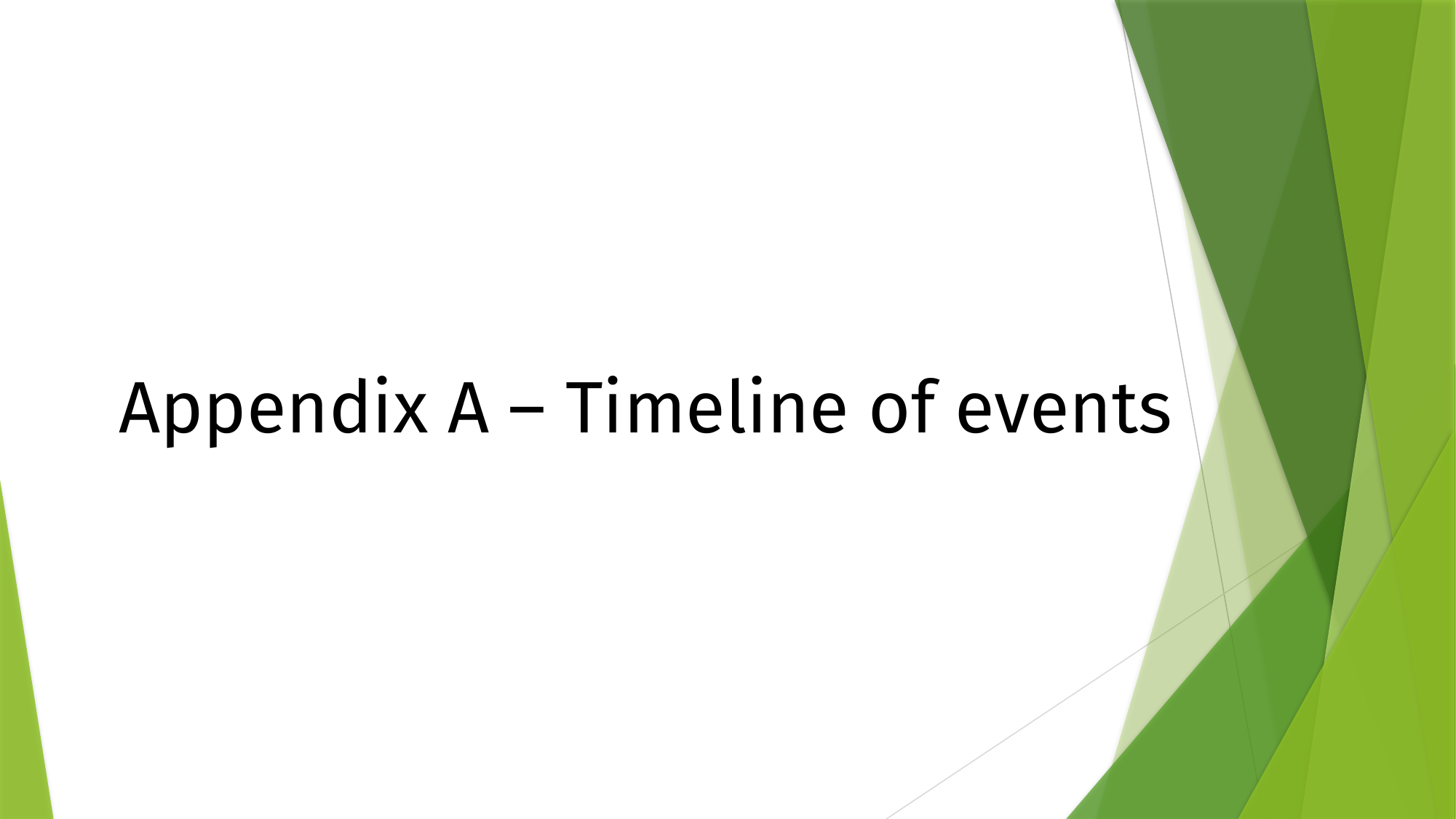

# Appendix A – Timeline of events